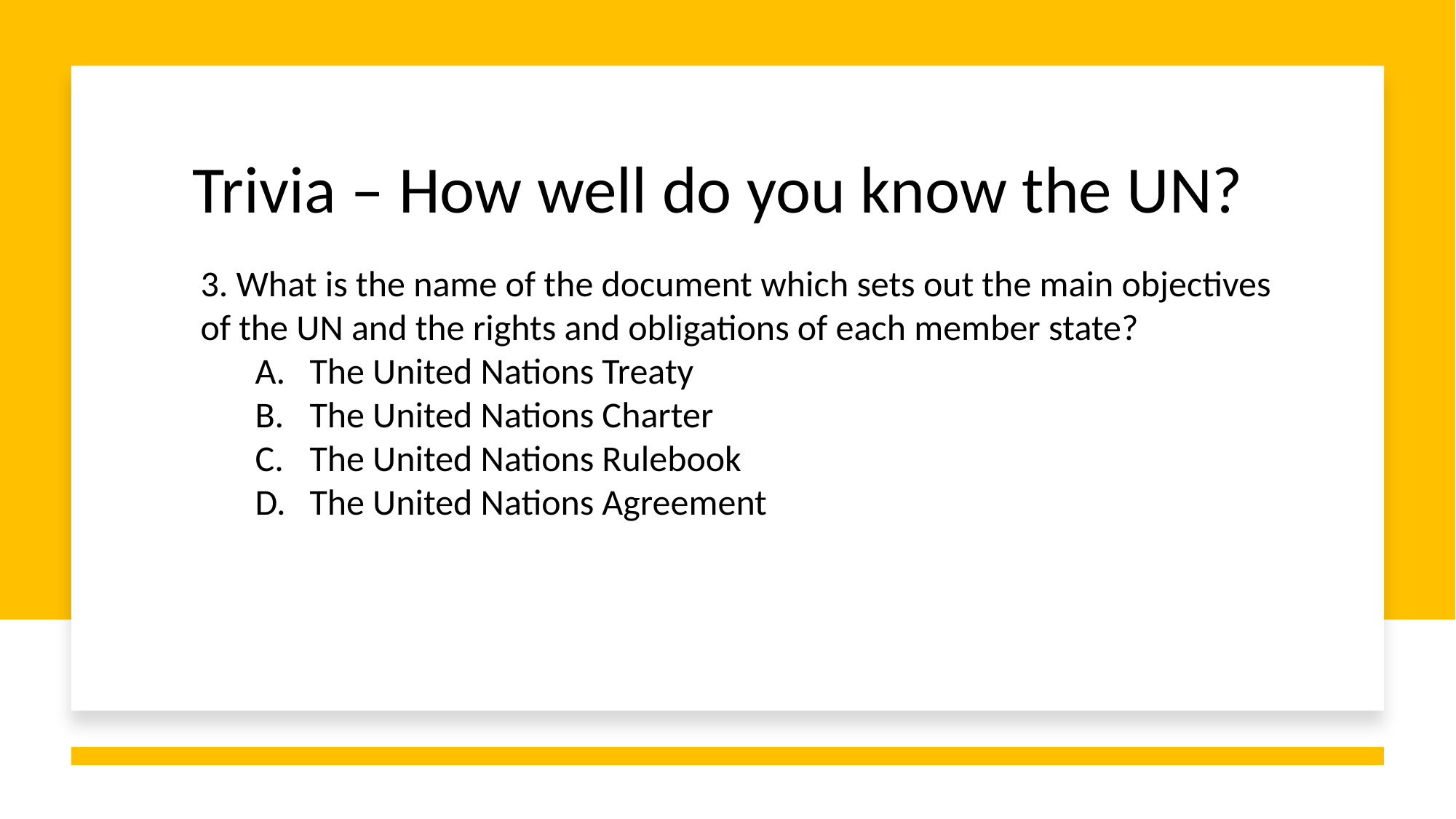

# Trivia – How well do you know the UN?
3. What is the name of the document which sets out the main objectives of the UN and the rights and obligations of each member state?
The United Nations Treaty
The United Nations Charter
The United Nations Rulebook
The United Nations Agreement